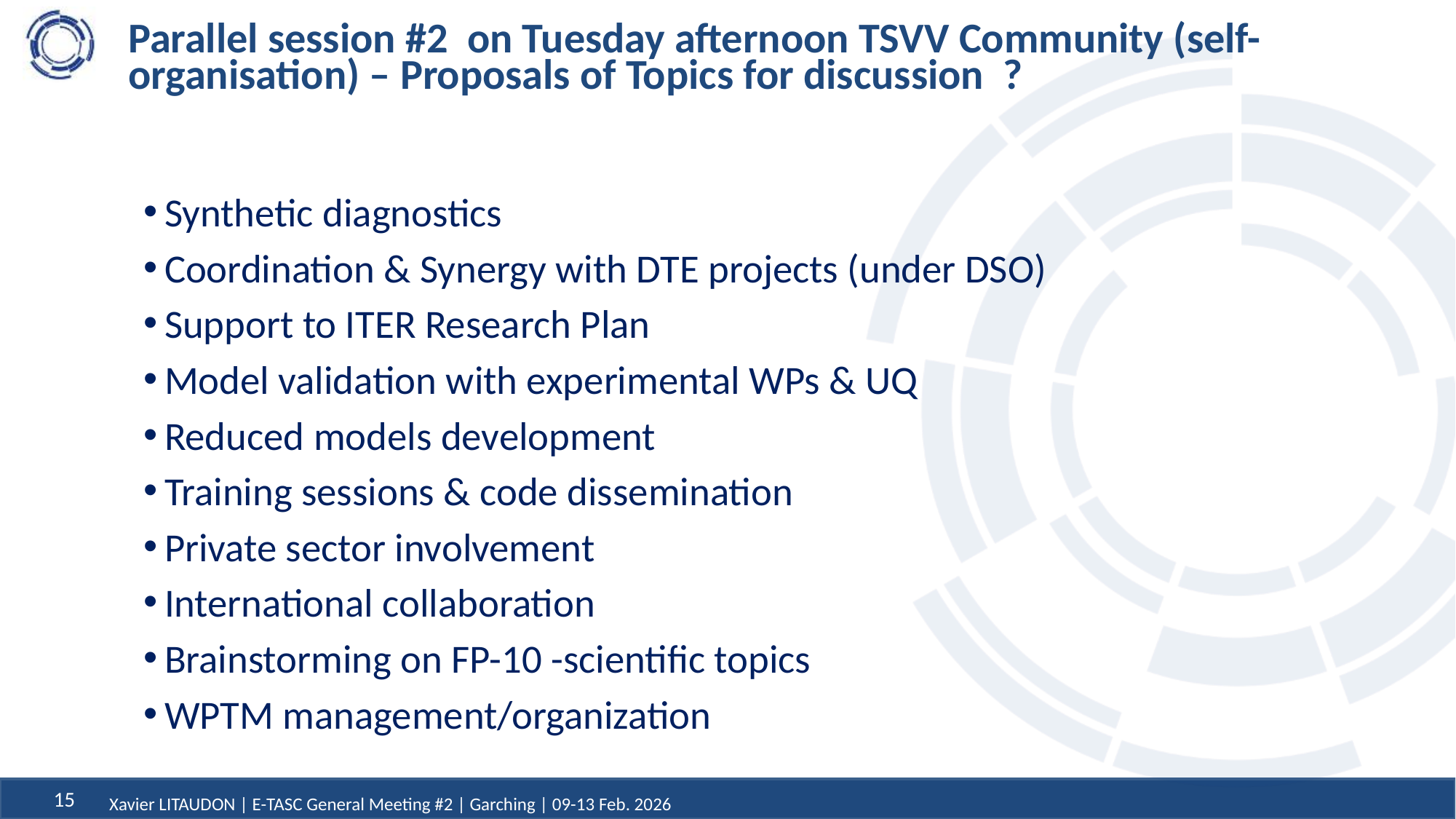

# Parallel session #2  on Tuesday afternoon TSVV Community (self-organisation) – Proposals of Topics for discussion  ?

Synthetic diagnostics
Coordination & Synergy with DTE projects (under DSO)
Support to ITER Research Plan
Model validation with experimental WPs & UQ
Reduced models development
Training sessions & code dissemination
Private sector involvement
International collaboration
Brainstorming on FP-10 -scientific topics
WPTM management/organization
15
Xavier LITAUDON | E-TASC General Meeting #2 | Garching | 09-13 Feb. 2026